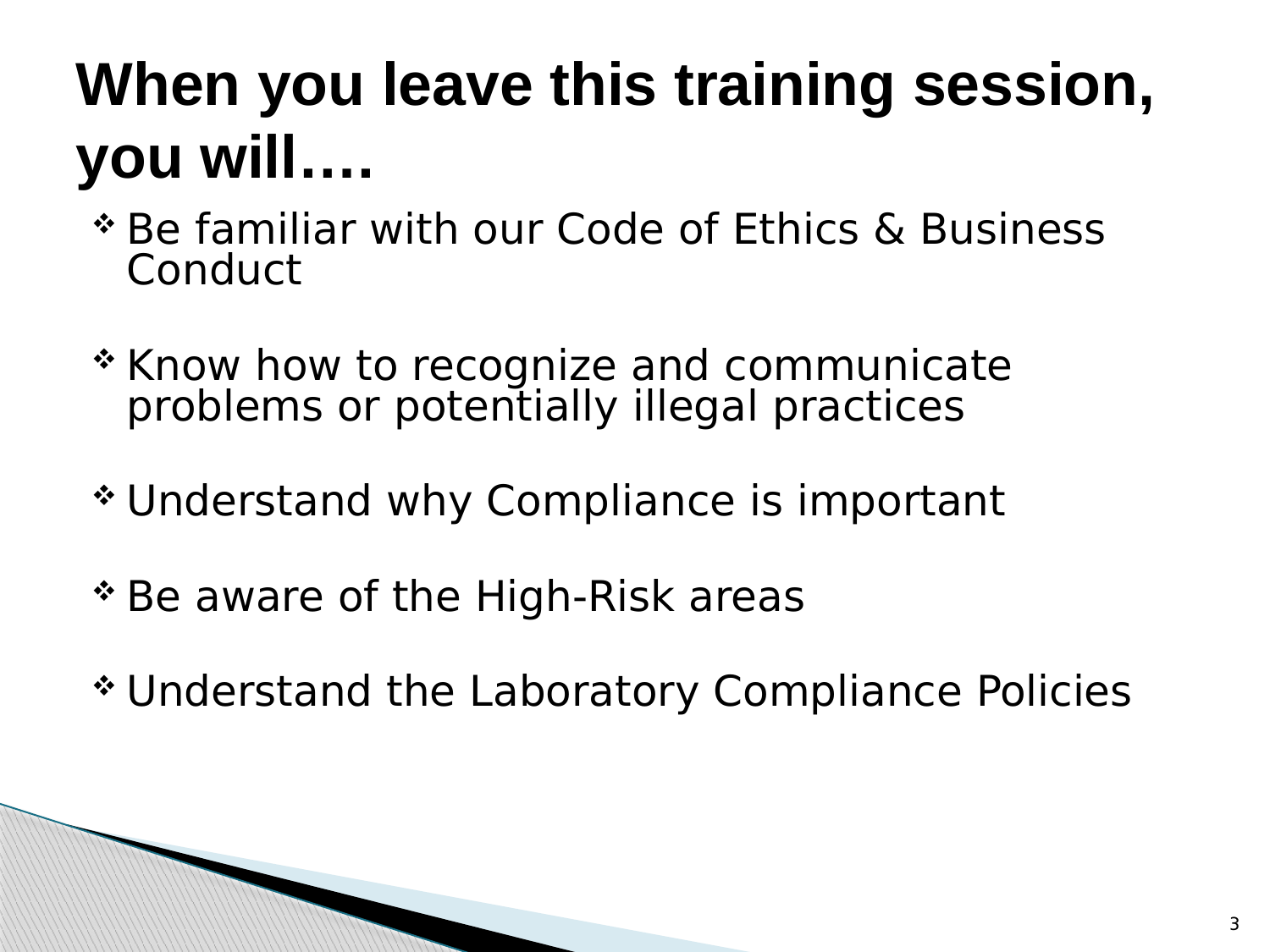

# When you leave this training session, you will….
Be familiar with our Code of Ethics & Business Conduct

Know how to recognize and communicate problems or potentially illegal practices

Understand why Compliance is important

Be aware of the High-Risk areas

Understand the Laboratory Compliance Policies

3